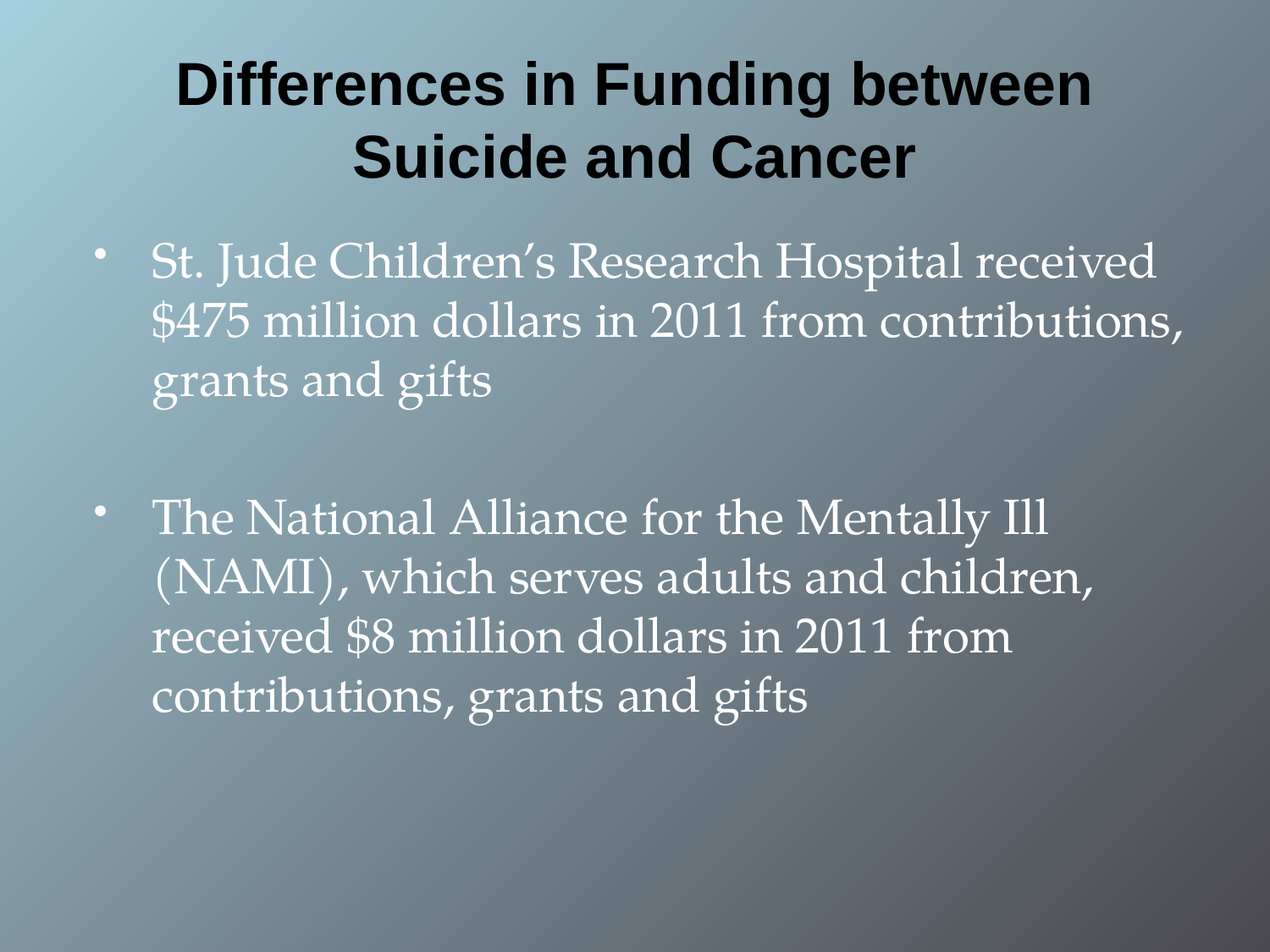

# Differences in Funding between Suicide and Cancer
St. Jude Children’s Research Hospital received $475 million dollars in 2011 from contributions, grants and gifts

The National Alliance for the Mentally Ill (NAMI), which serves adults and children, received $8 million dollars in 2011 from contributions, grants and gifts